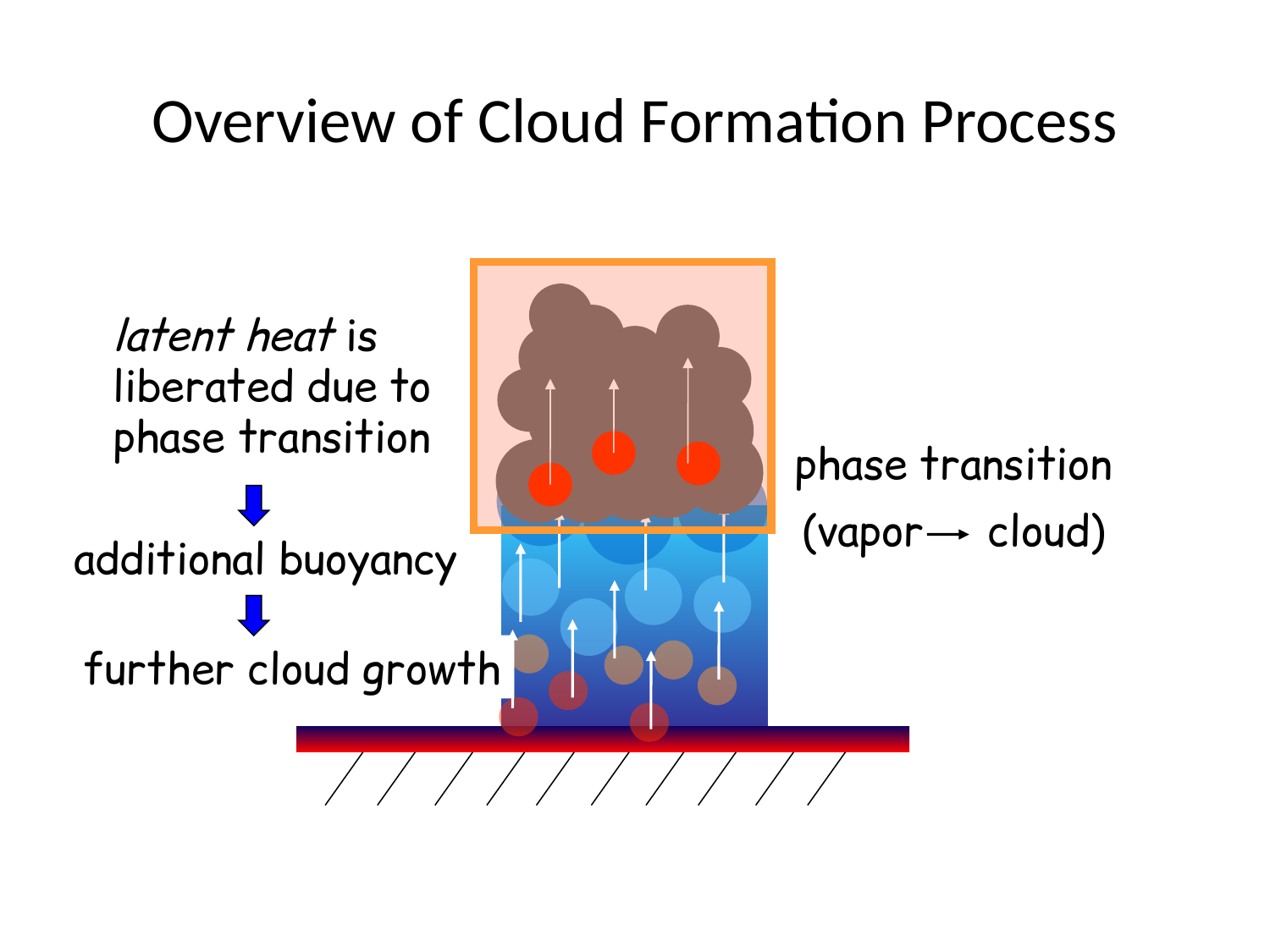

# Overview of Cloud Formation Process

latent heat is
liberated due to
phase transition

phase transition

(vapor     cloud)

additional buoyancy

further cloud growth